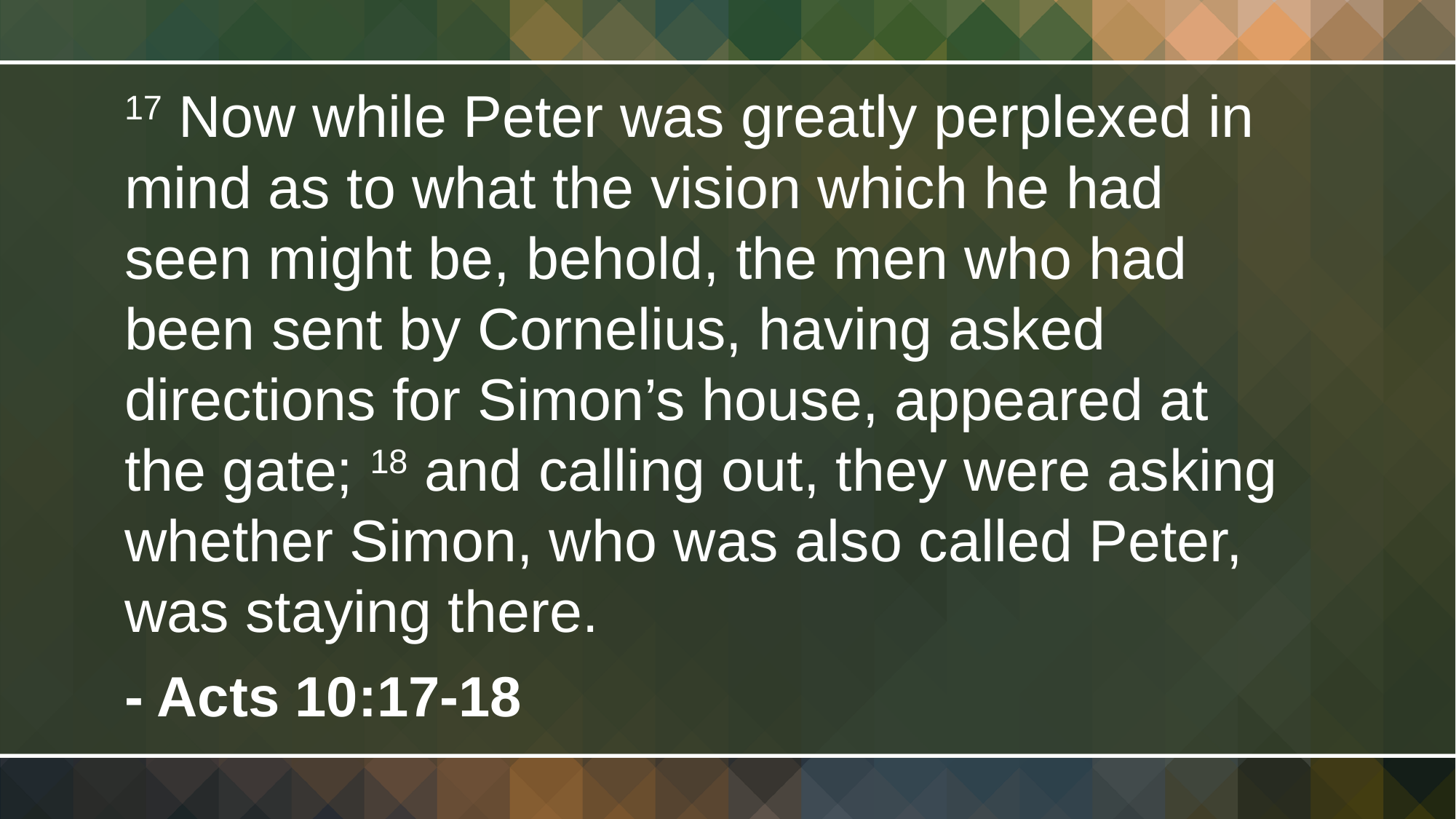

17 Now while Peter was greatly perplexed in mind as to what the vision which he had seen might be, behold, the men who had been sent by Cornelius, having asked directions for Simon’s house, appeared at the gate; 18 and calling out, they were asking whether Simon, who was also called Peter, was staying there.
- Acts 10:17-18